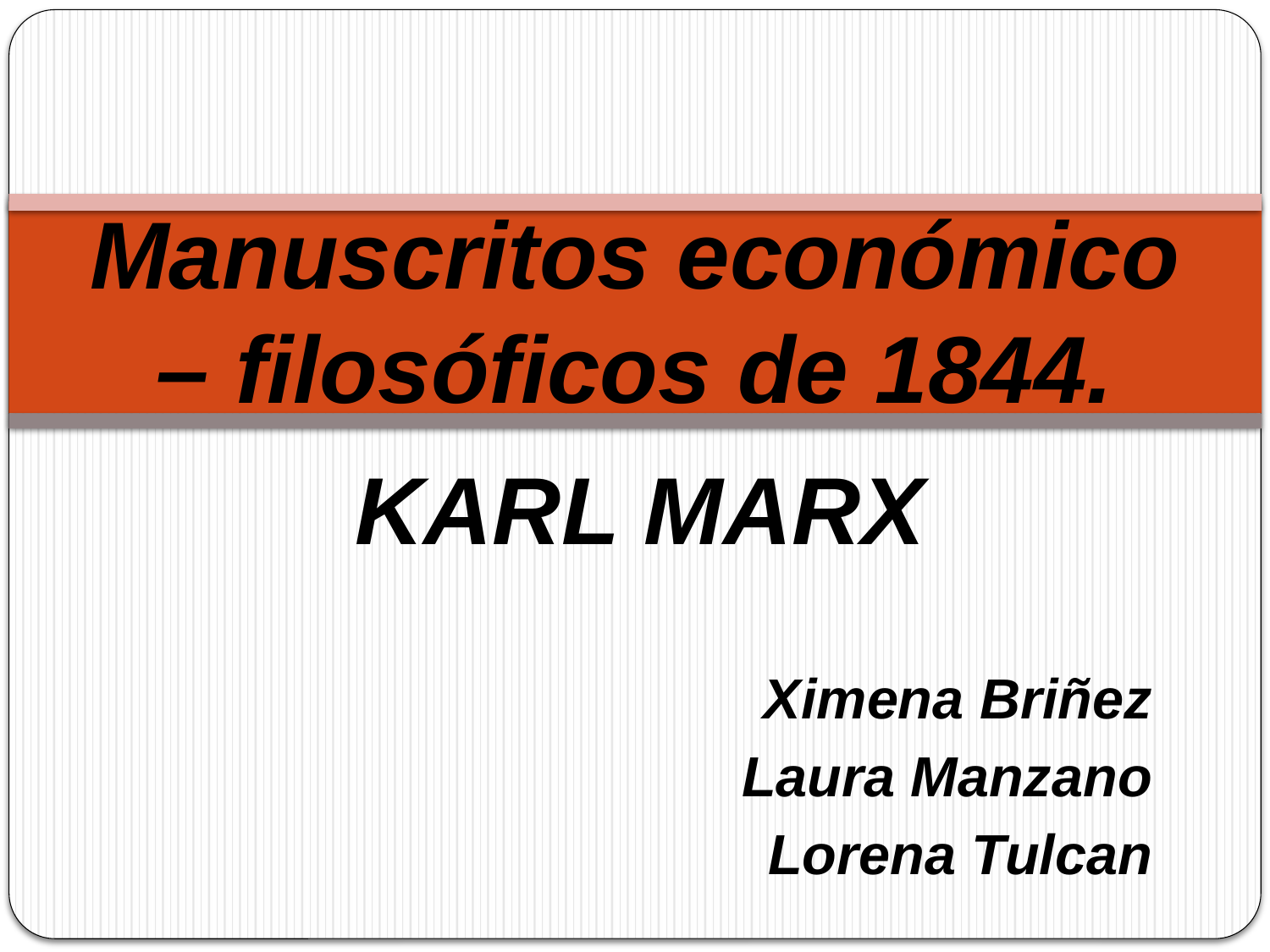

# Manuscritos económico – filosóficos de 1844.
KARL MARX
Ximena Briñez
Laura Manzano
Lorena Tulcan